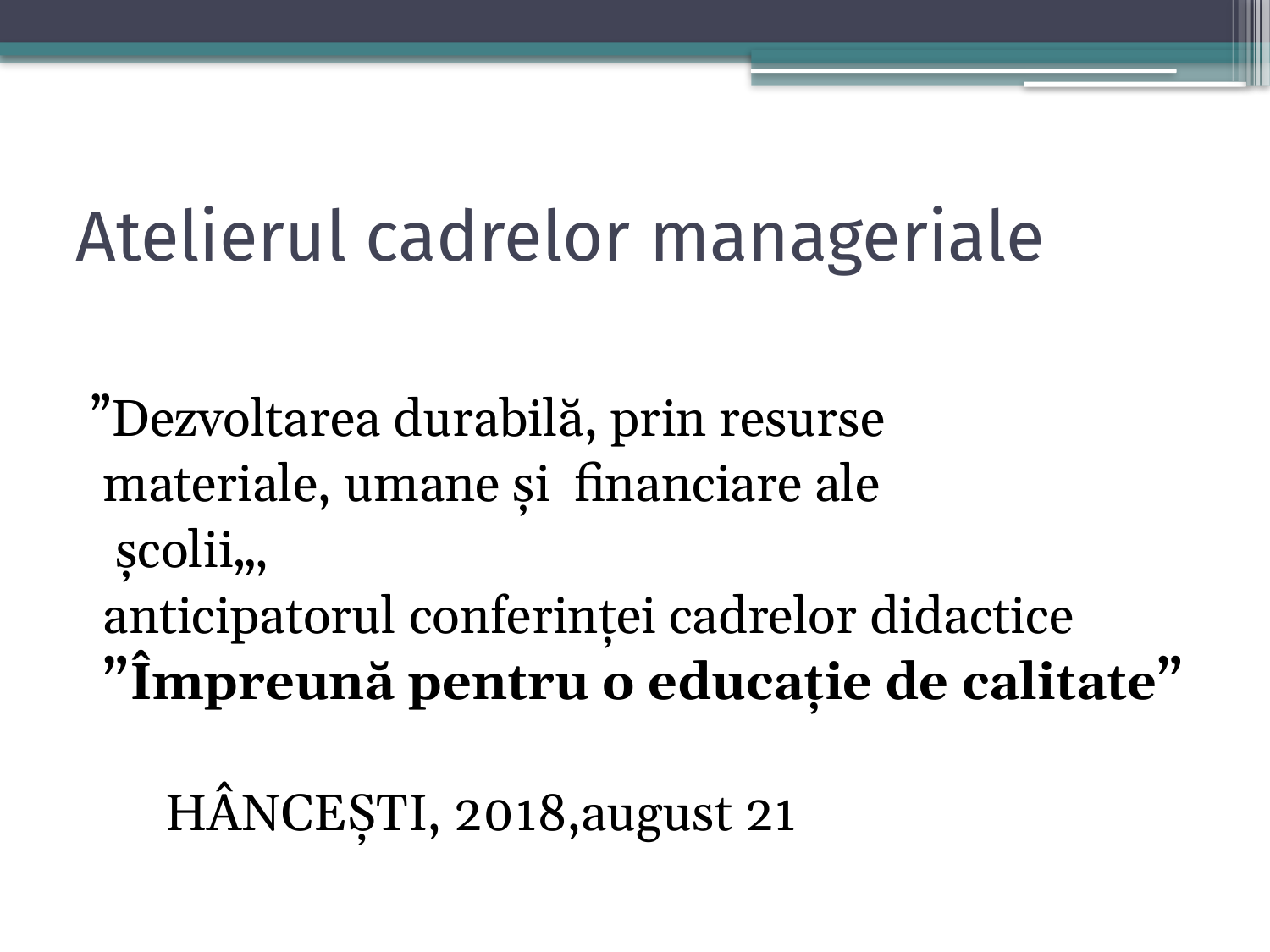

# Atelierul cadrelor manageriale

”Dezvoltarea durabilă, prin resurse
 materiale, umane și  financiare ale
  școlii„,
 anticipatorul conferinței cadrelor didactice
 ”Împreună pentru o educație de calitate”

      HÂNCEȘTI, 2018,august 21